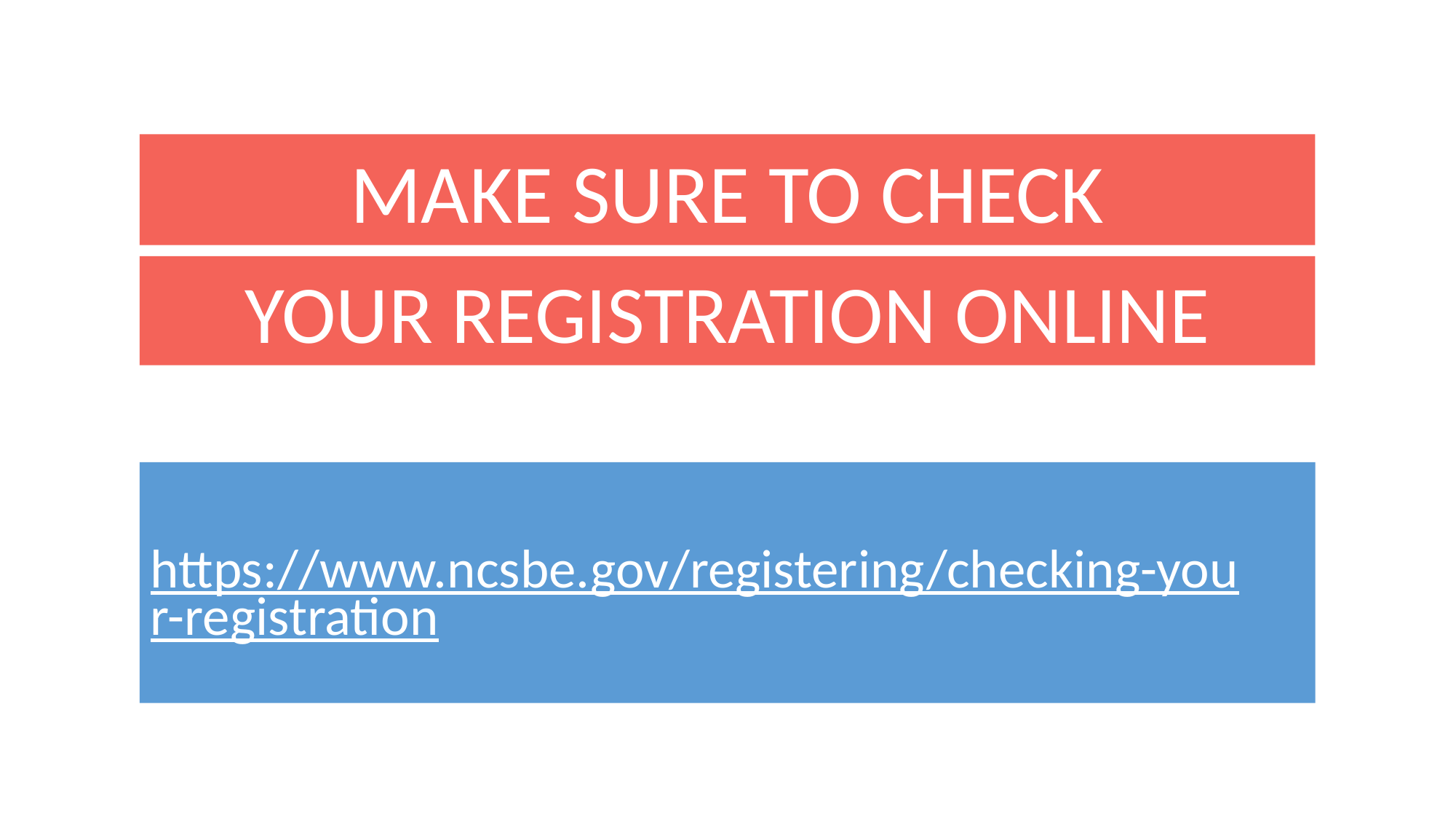

MAKE SURE TO CHECK
YOUR REGISTRATION ONLINE
#

https://www.ncsbe.gov/registering/checking-your-registration